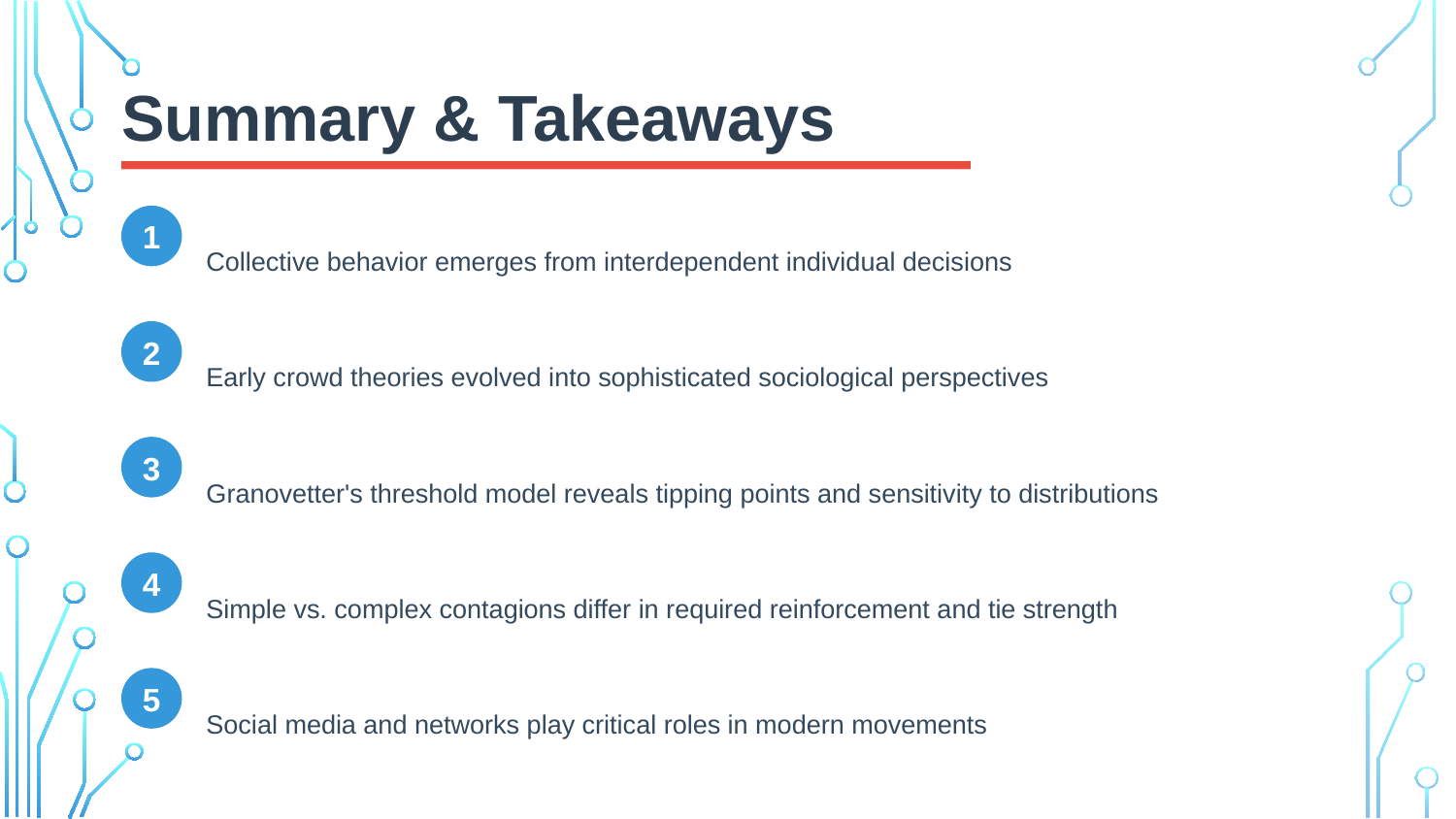

Summary & Takeaways

1
Collective behavior emerges from interdependent individual decisions

2
Early crowd theories evolved into sophisticated sociological perspectives

3
Granovetter's threshold model reveals tipping points and sensitivity to distributions

4
Simple vs. complex contagions differ in required reinforcement and tie strength

5
Social media and networks play critical roles in modern movements